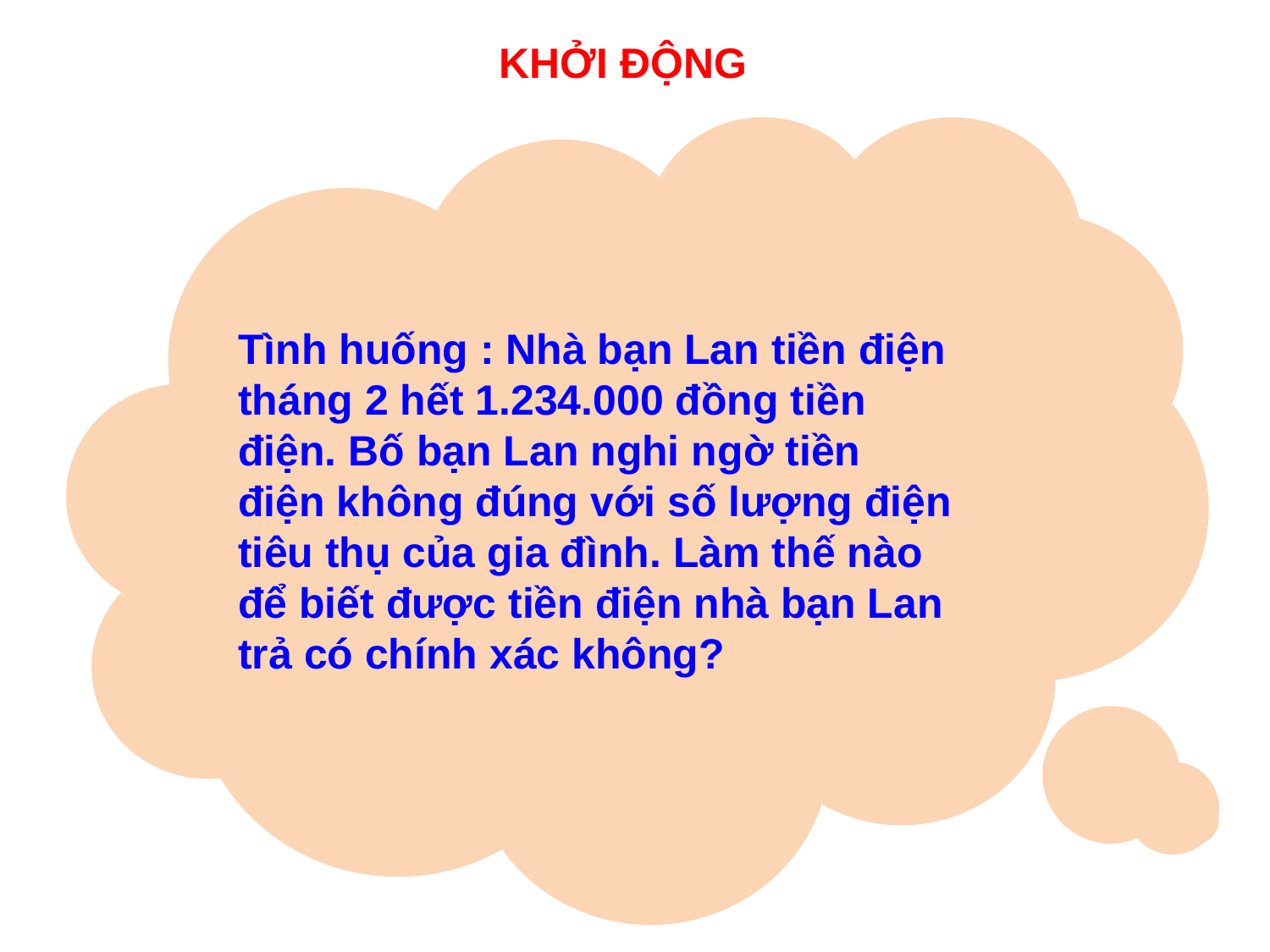

KHỞI ĐỘNG

Tình huống : Nhà bạn Lan tiền điện tháng 2 hết 1.234.000 đồng tiền điện. Bố bạn Lan nghi ngờ tiền điện không đúng với số lượng điện tiêu thụ của gia đình. Làm thế nào để biết được tiền điện nhà bạn Lan trả có chính xác không?